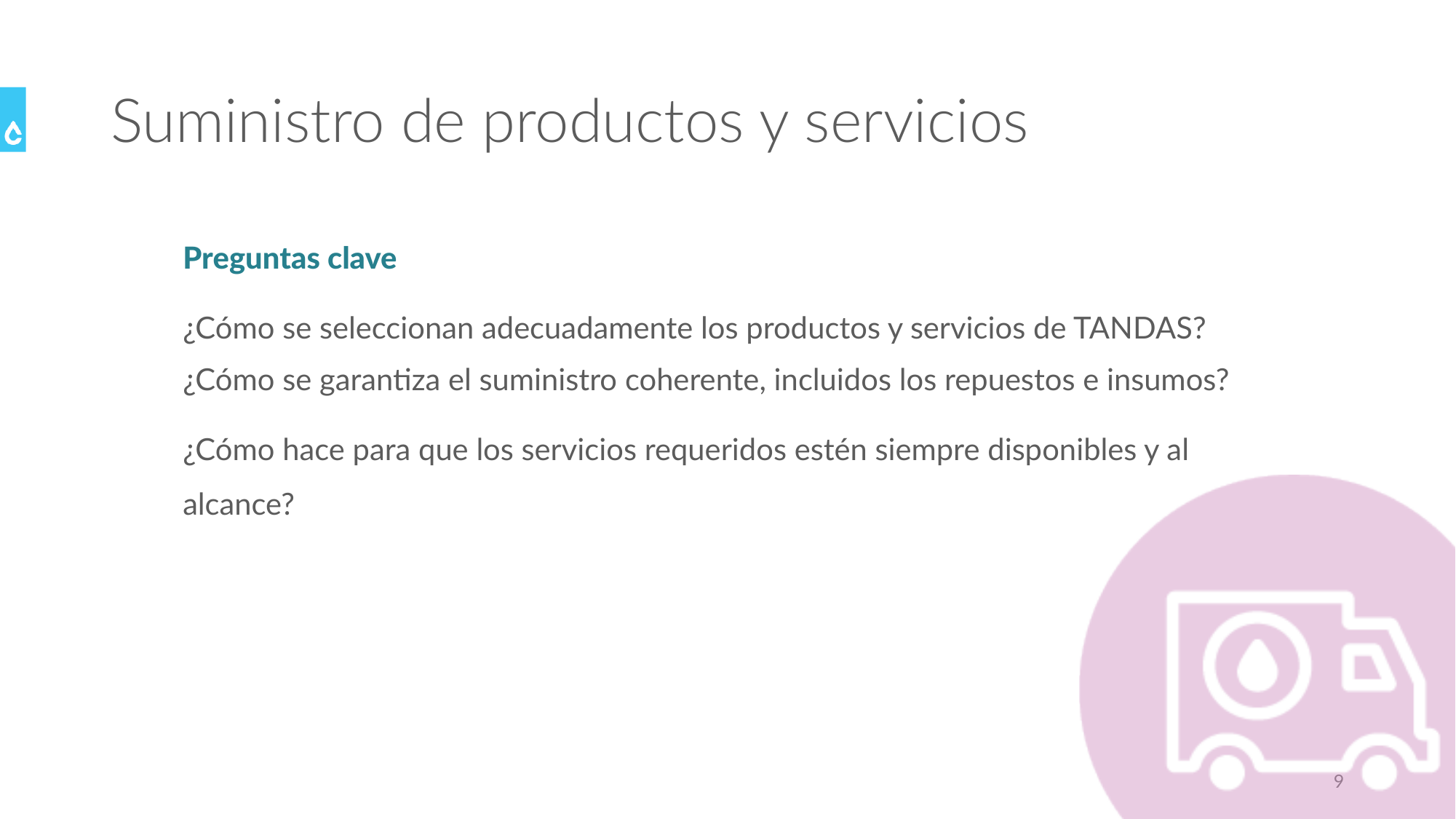

# Suministro de productos y servicios
Preguntas clave
¿Cómo se seleccionan adecuadamente los productos y servicios de TANDAS?
¿Cómo se garantiza el suministro coherente, incluidos los repuestos e insumos?
¿Cómo hace para que los servicios requeridos estén siempre disponibles y al alcance?

9